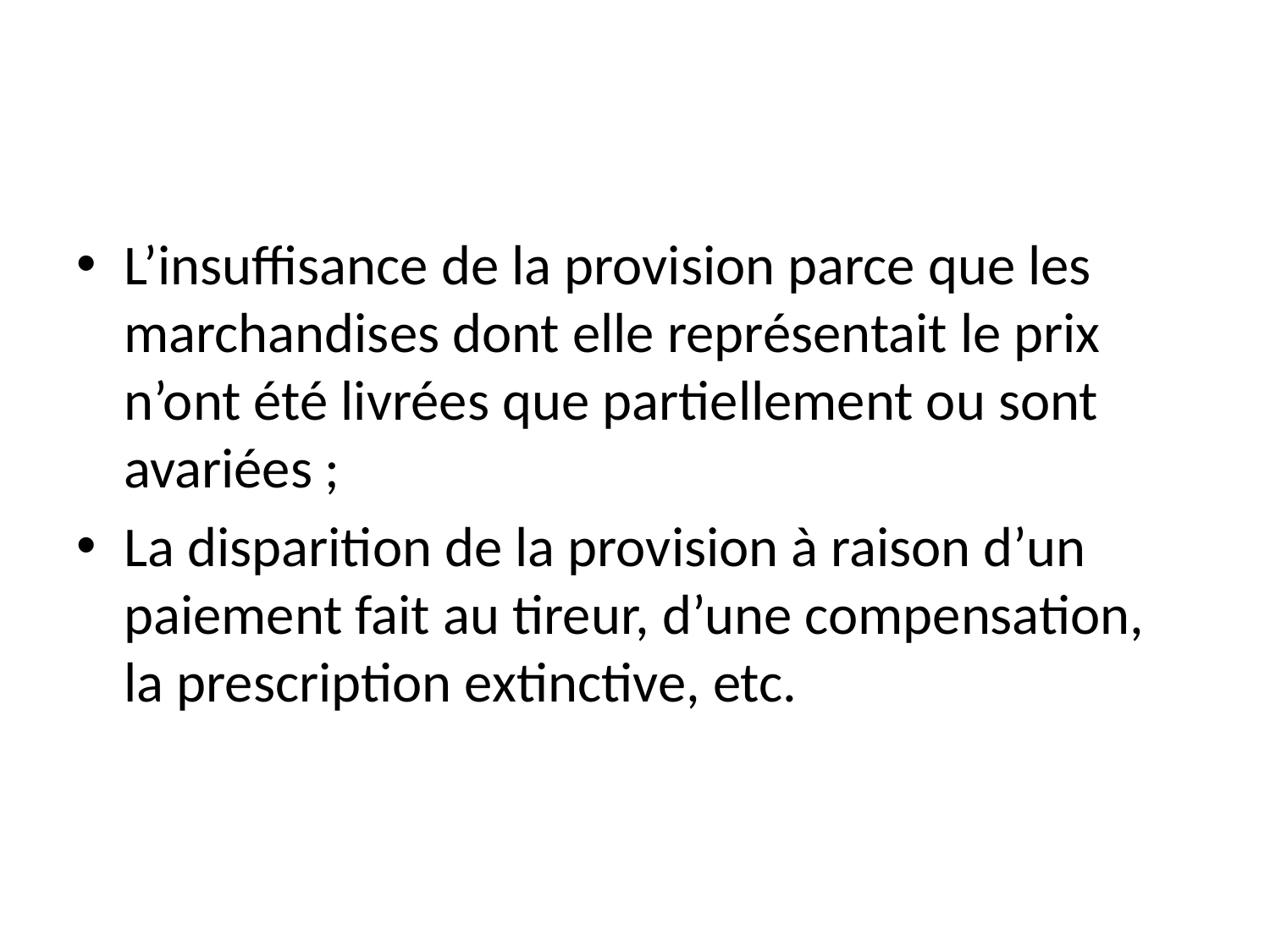

#
L’insuffisance de la provision parce que les marchandises dont elle représentait le prix n’ont été livrées que partiellement ou sont avariées ;
La disparition de la provision à raison d’un paiement fait au tireur, d’une compensation, la prescription extinctive, etc.